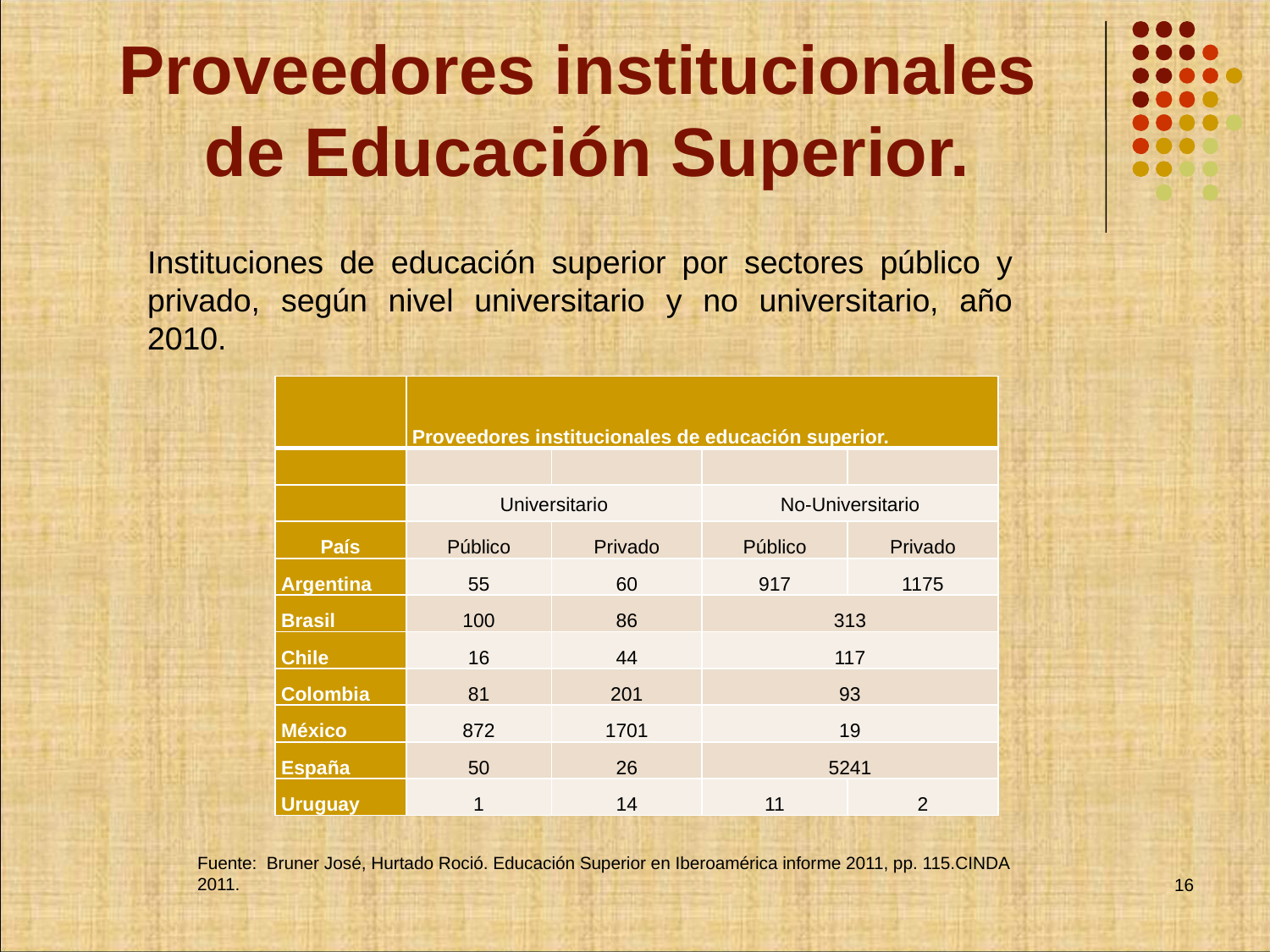

# Proveedores institucionales  de Educación Superior.
Instituciones de educación superior por sectores público y privado, según nivel universitario y no universitario, año 2010.
|  | Proveedores institucionales de educación superior. |  |  |  |
| --- | --- | --- | --- | --- |
|  |  |  |  |  |
|  | Universitario |  | No-Universitario |  |
| País | Público | Privado | Público | Privado |
| Argentina | 55 | 60 | 917 | 1175 |
| Brasil | 100 | 86 | 313 |  |
| Chile | 16 | 44 | 117 |  |
| Colombia | 81 | 201 | 93 |  |
| México | 872 | 1701 | 19 |  |
| España | 50 | 26 | 5241 |  |
| Uruguay | 1 | 14 | 11 | 2 |
Fuente:  Bruner José, Hurtado Roció. Educación Superior en Iberoamérica informe 2011, pp. 115.CINDA 2011.
16